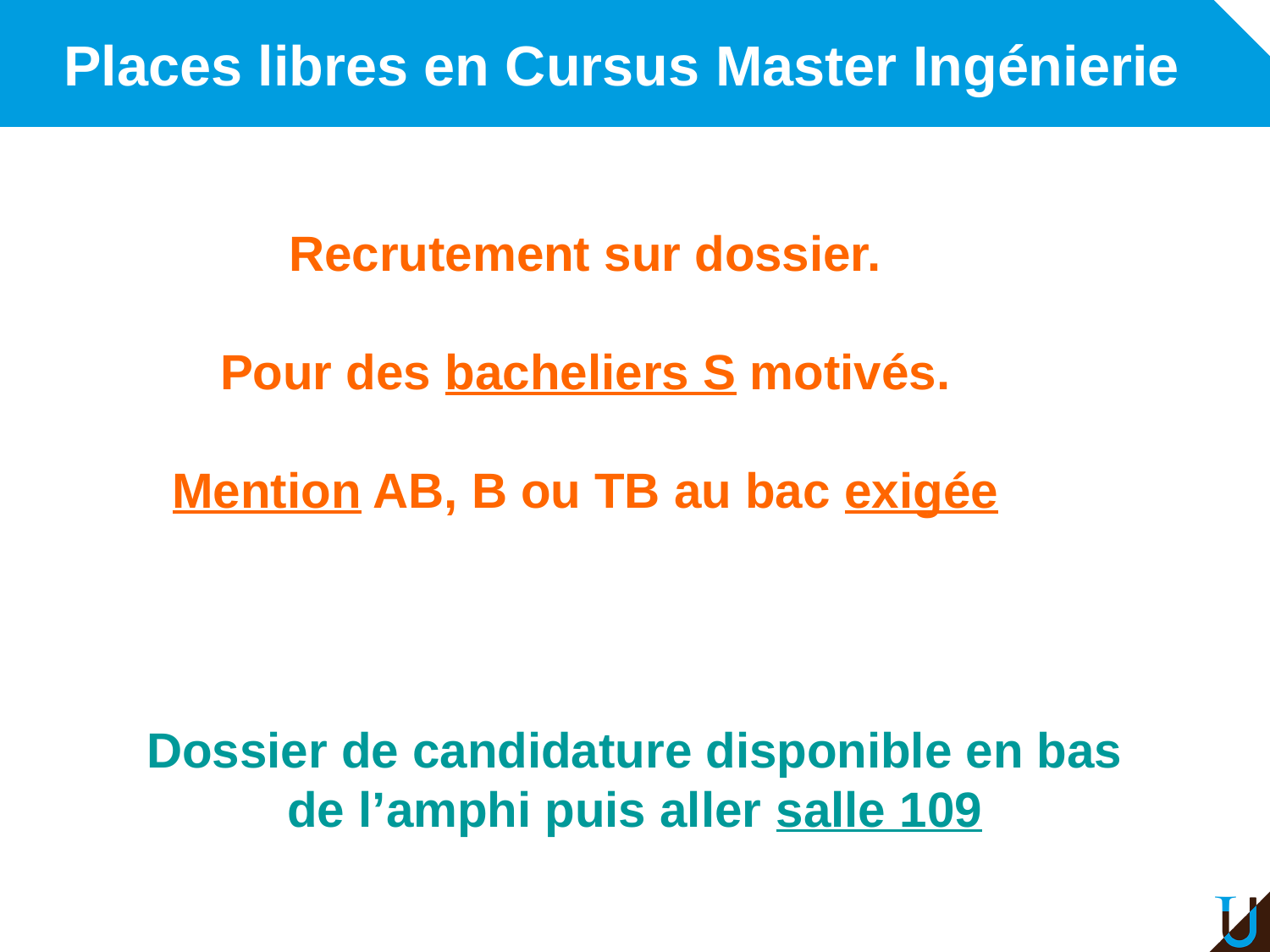

# Places libres en Cursus Master Ingénierie
Recrutement sur dossier.

Pour des bacheliers S motivés.

Mention AB, B ou TB au bac exigée
Dossier de candidature disponible en bas de l’amphi puis aller salle 109